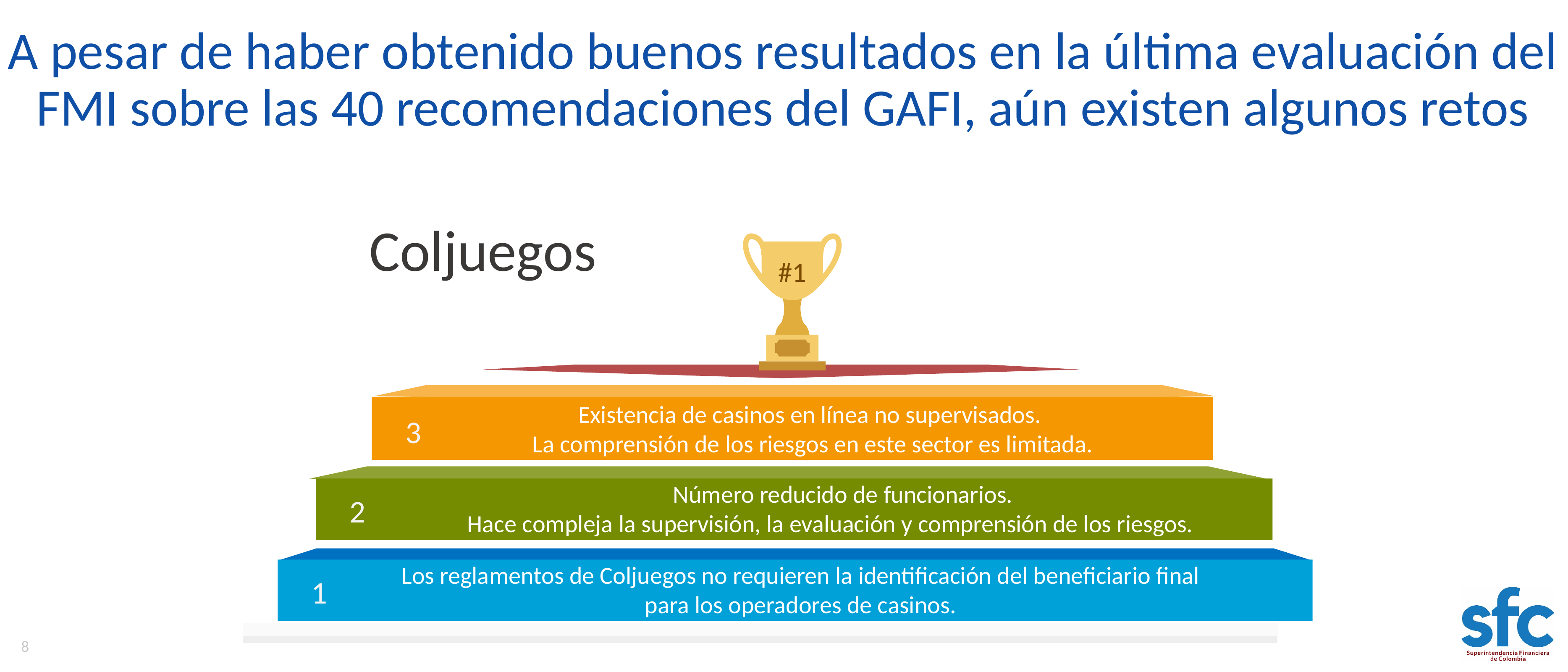

# A pesar de haber obtenido buenos resultados en la última evaluación del FMI sobre las 40 recomendaciones del GAFI, aún existen algunos retos
Coljuegos

#1

Existencia de casinos en línea no supervisados.
La comprensión de los riesgos en este sector es limitada.

3

                                     Número reducido de funcionarios.
Hace compleja la supervisión, la evaluación y comprensión de los riesgos.

2

Los reglamentos de Coljuegos no requieren la identificación del beneficiario final
para los operadores de casinos.

1

8